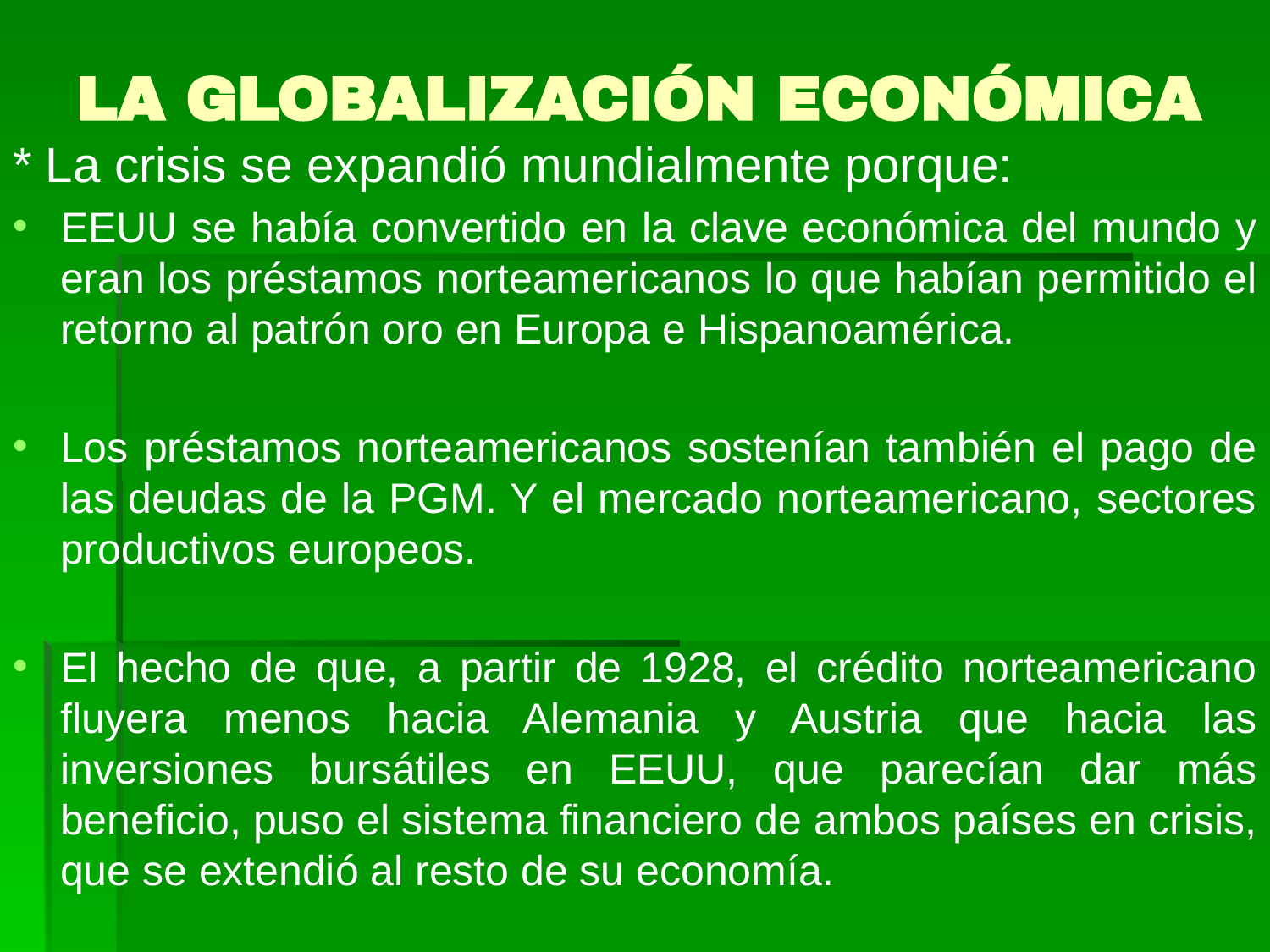

# LA GLOBALIZACIÓN ECONÓMICA
* La crisis se expandió mundialmente porque:
EEUU se había convertido en la clave económica del mundo y eran los préstamos norteamericanos lo que habían permitido el retorno al patrón oro en Europa e Hispanoamérica.

Los préstamos norteamericanos sostenían también el pago de las deudas de la PGM. Y el mercado norteamericano, sectores productivos europeos.

El hecho de que, a partir de 1928, el crédito norteamericano fluyera menos hacia Alemania y Austria que hacia las inversiones bursátiles en EEUU, que parecían dar más beneficio, puso el sistema financiero de ambos países en crisis, que se extendió al resto de su economía.